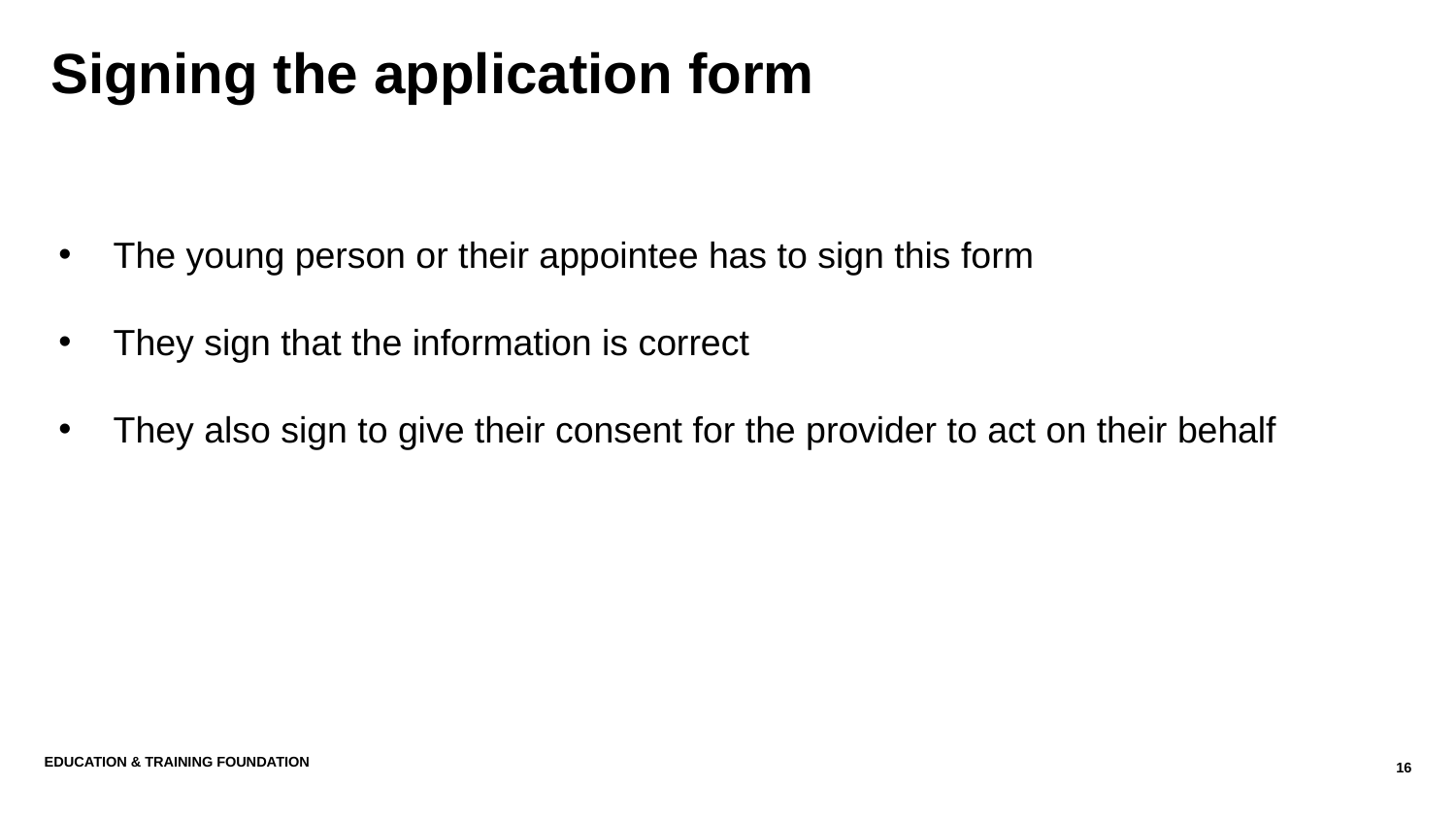

Signing the application form
The young person or their appointee has to sign this form
They sign that the information is correct
They also sign to give their consent for the provider to act on their behalf
Education & Training Foundation
16